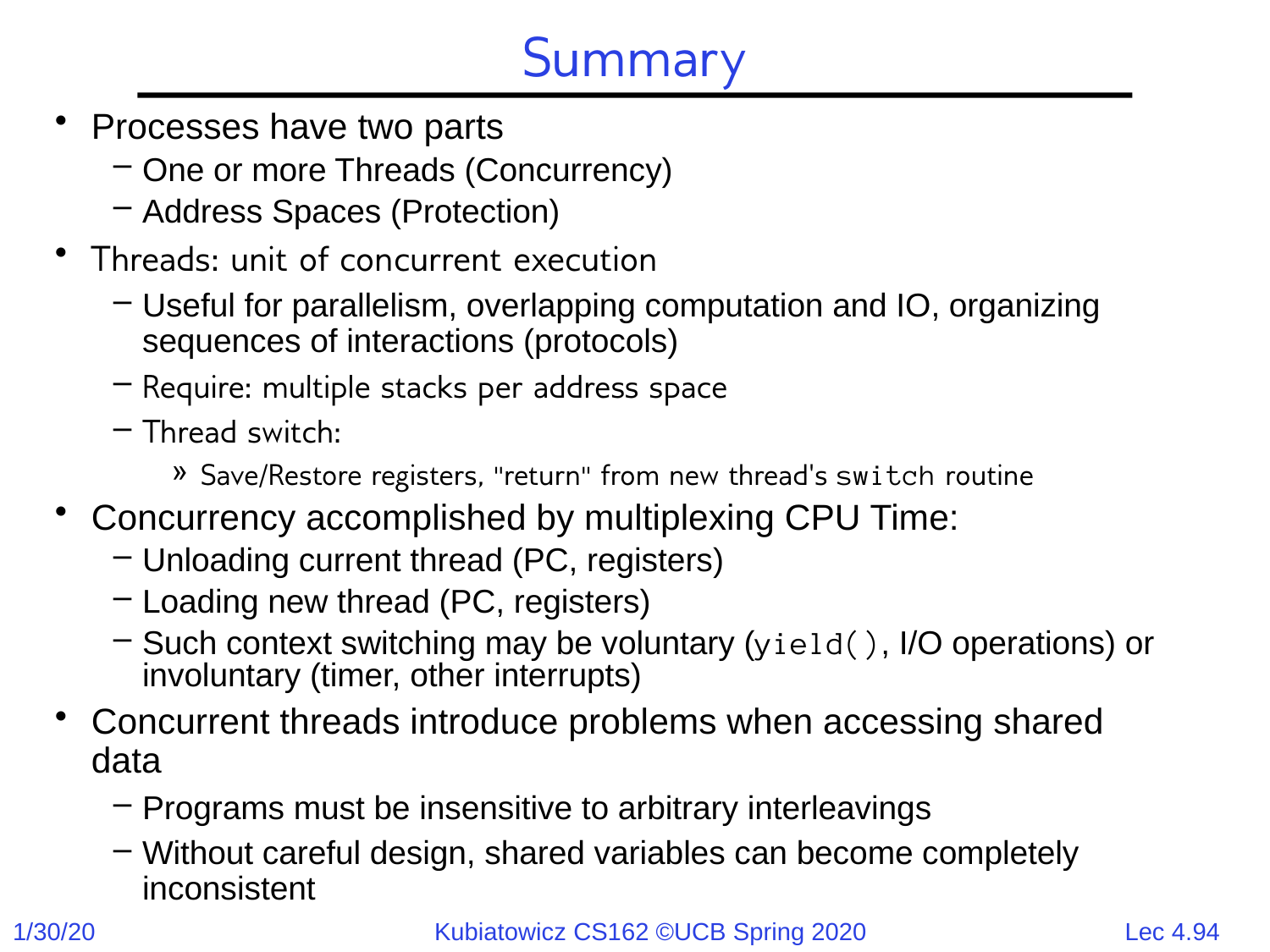

# Summary
Processes have two parts
One or more Threads (Concurrency)
Address Spaces (Protection)
Threads: unit of concurrent execution
Useful for parallelism, overlapping computation and IO, organizing sequences of interactions (protocols)
Require: multiple stacks per address space
Thread switch:
Save/Restore registers, "return" from new thread's switch routine
Concurrency accomplished by multiplexing CPU Time:
Unloading current thread (PC, registers)
Loading new thread (PC, registers)
Such context switching may be voluntary (yield(), I/O operations) or involuntary (timer, other interrupts)
Concurrent threads introduce problems when accessing shared data
Programs must be insensitive to arbitrary interleavings
Without careful design, shared variables can become completely inconsistent